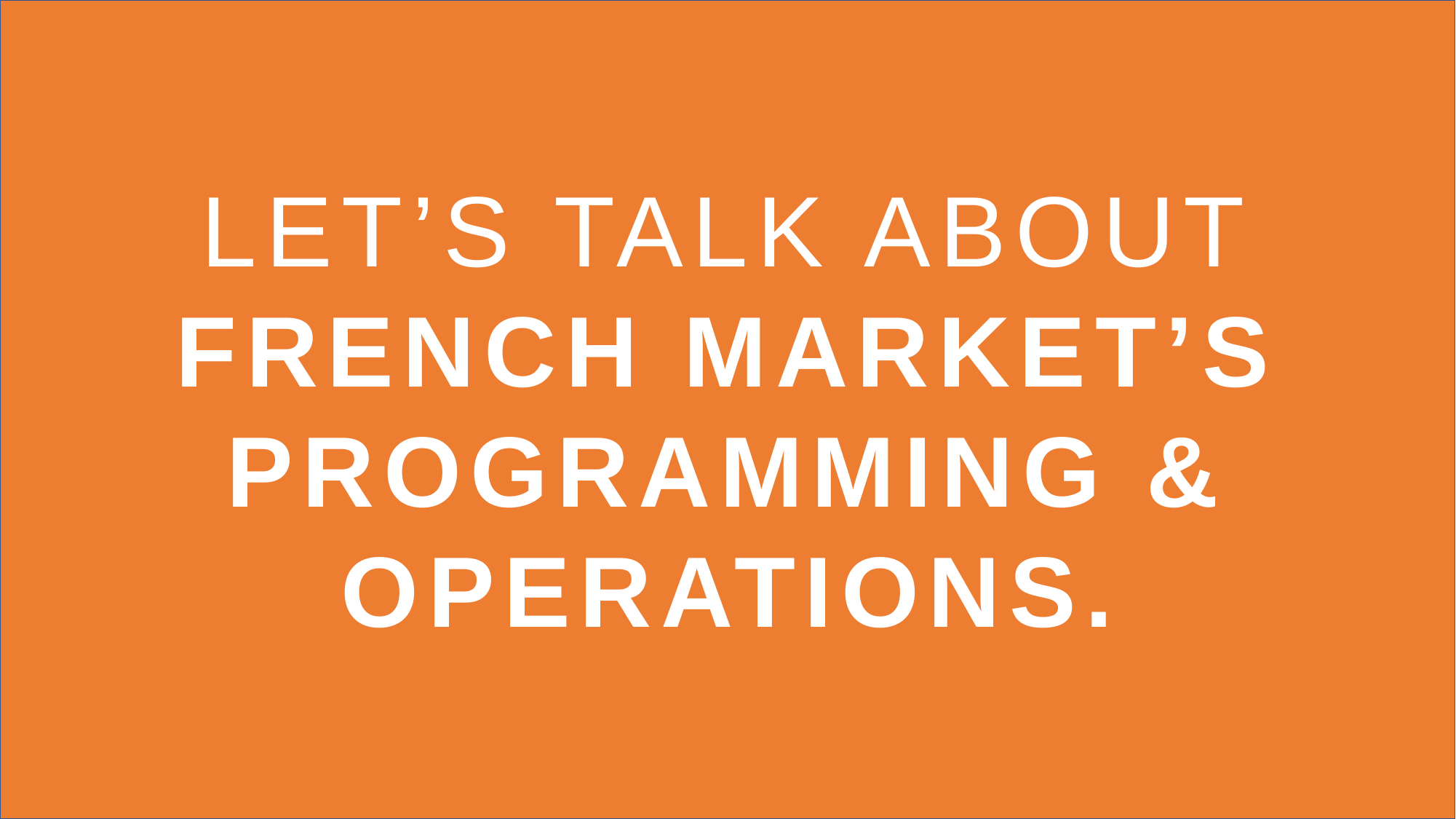

LET’S TALK ABOUT FRENCH MARKET’S PROGRAMMING & OPERATIONS.